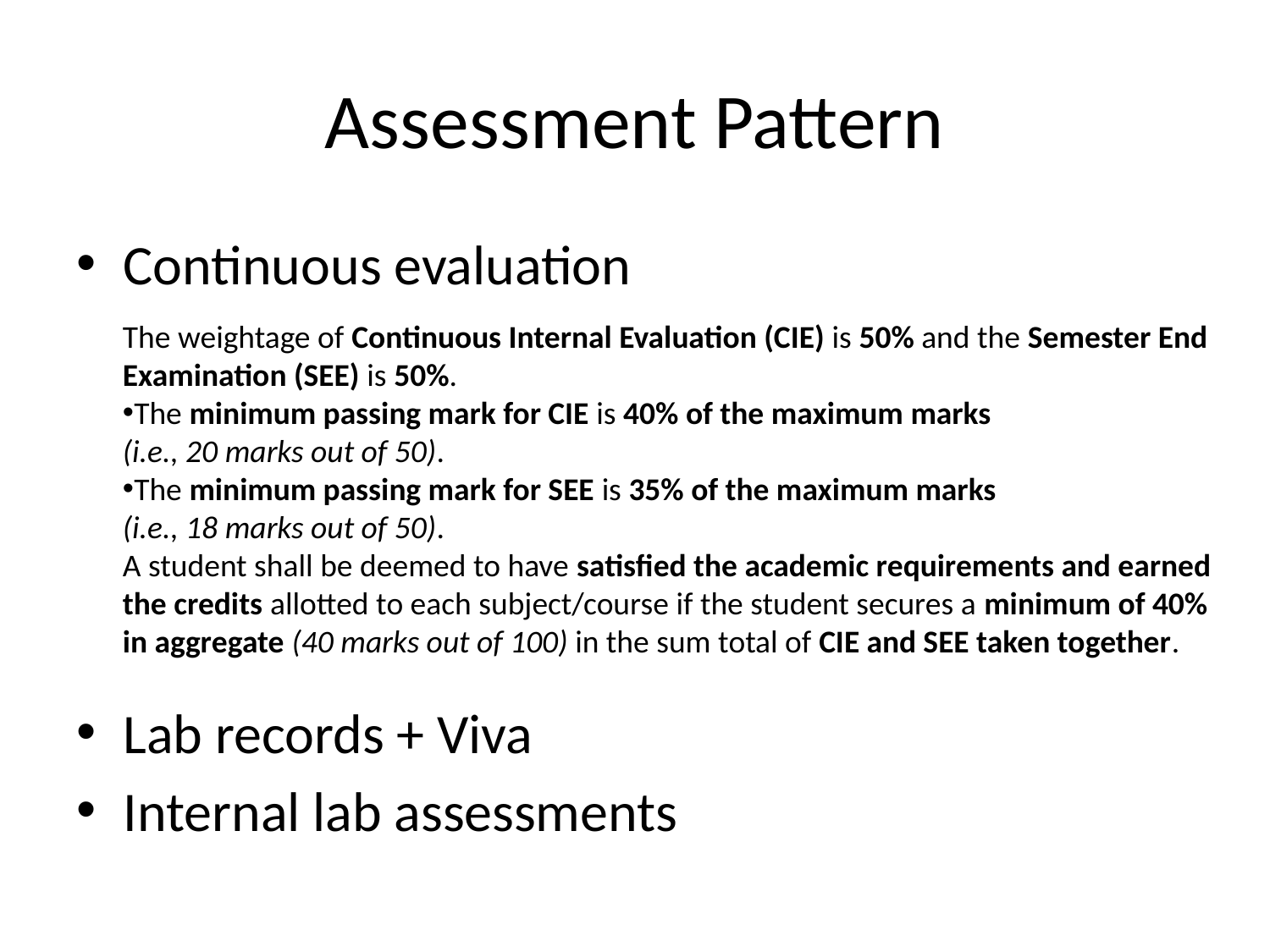

# Assessment Pattern
Continuous evaluation

Lab records + Viva
Internal lab assessments
The weightage of Continuous Internal Evaluation (CIE) is 50% and the Semester End Examination (SEE) is 50%.
The minimum passing mark for CIE is 40% of the maximum marks
(i.e., 20 marks out of 50).
The minimum passing mark for SEE is 35% of the maximum marks
(i.e., 18 marks out of 50).
A student shall be deemed to have satisfied the academic requirements and earned the credits allotted to each subject/course if the student secures a minimum of 40% in aggregate (40 marks out of 100) in the sum total of CIE and SEE taken together.